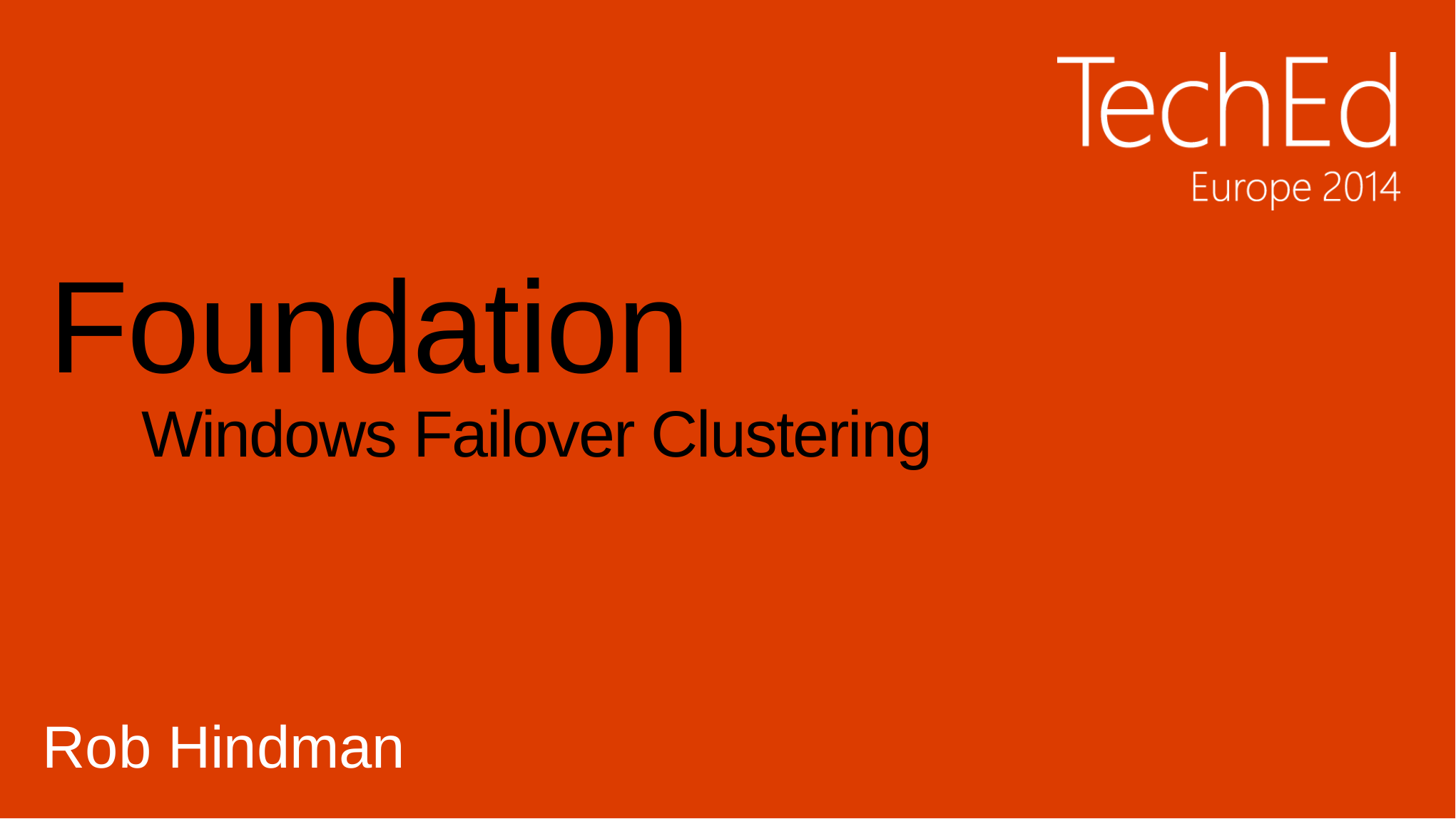

# Foundation Windows Failover Clustering
Rob Hindman